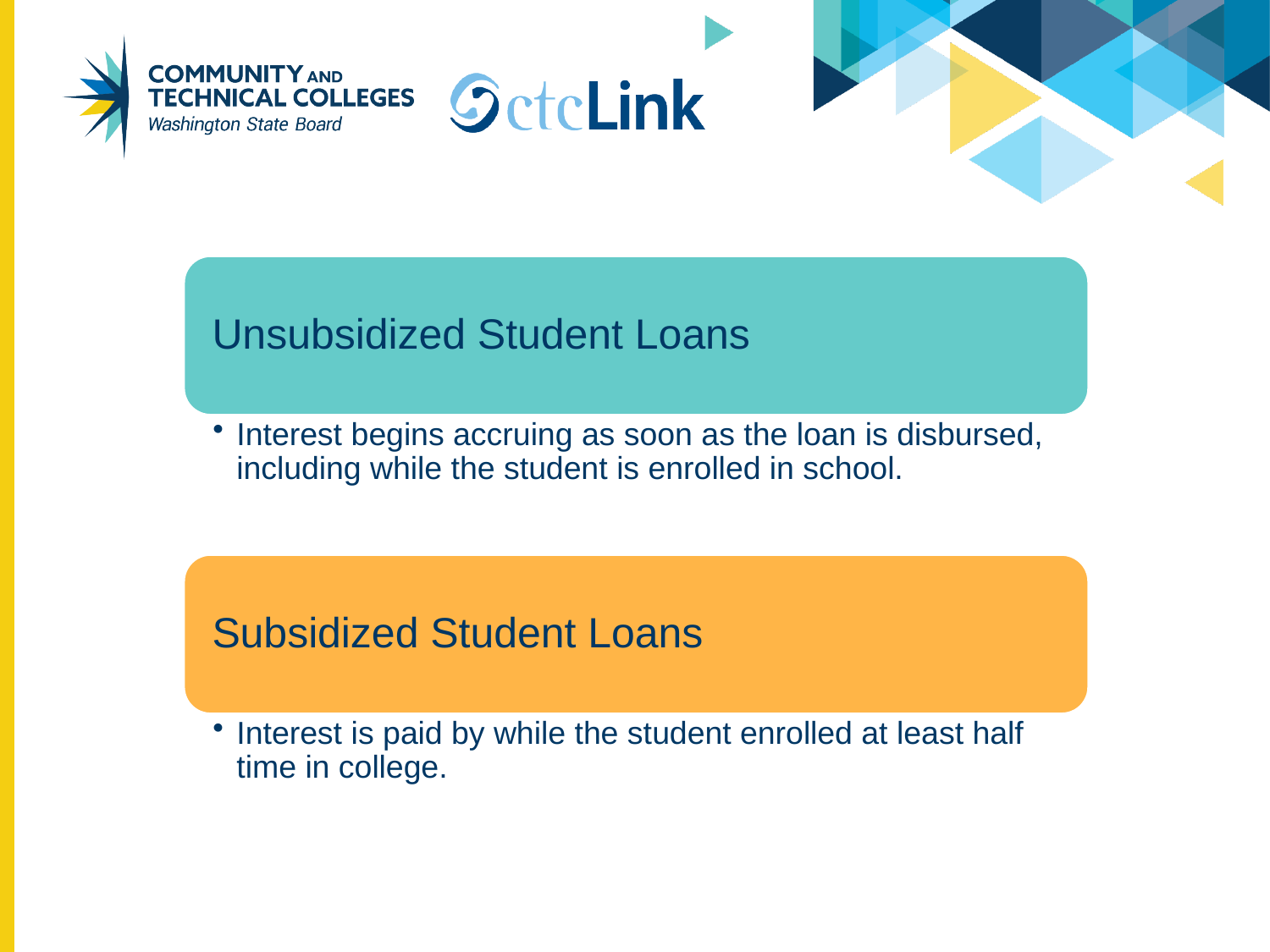

# Loans
Unsubsidized Student Loans
Interest begins accruing as soon as the loan is disbursed, including while the student is enrolled in school.
Subsidized Student Loans
Interest is paid by while the student enrolled at least half time in college.